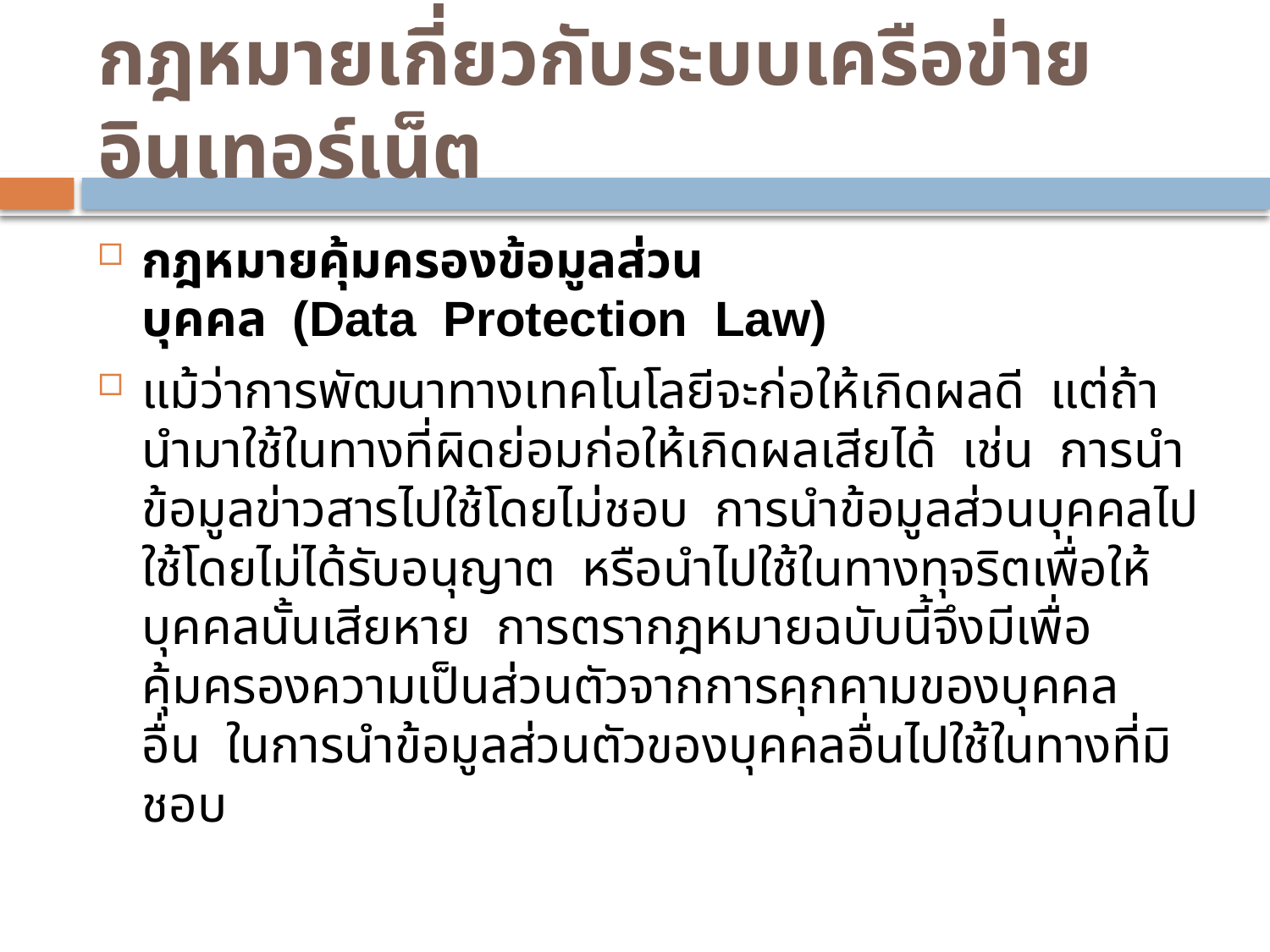

# กฎหมายเกี่ยวกับระบบเครือข่ายอินเทอร์เน็ต
กฎหมายคุ้มครองข้อมูลส่วนบุคคล  (Data  Protection  Law)
แม้ว่าการพัฒนาทางเทคโนโลยีจะก่อให้เกิดผลดี  แต่ถ้านำมาใช้ในทางที่ผิดย่อมก่อให้เกิดผลเสียได้  เช่น  การนำข้อมูลข่าวสารไปใช้โดยไม่ชอบ  การนำข้อมูลส่วนบุคคลไปใช้โดยไม่ได้รับอนุญาต  หรือนำไปใช้ในทางทุจริตเพื่อให้บุคคลนั้นเสียหาย  การตรากฎหมายฉบับนี้จึงมีเพื่อคุ้มครองความเป็นส่วนตัวจากการคุกคามของบุคคลอื่น  ในการนำข้อมูลส่วนตัวของบุคคลอื่นไปใช้ในทางที่มิชอบ